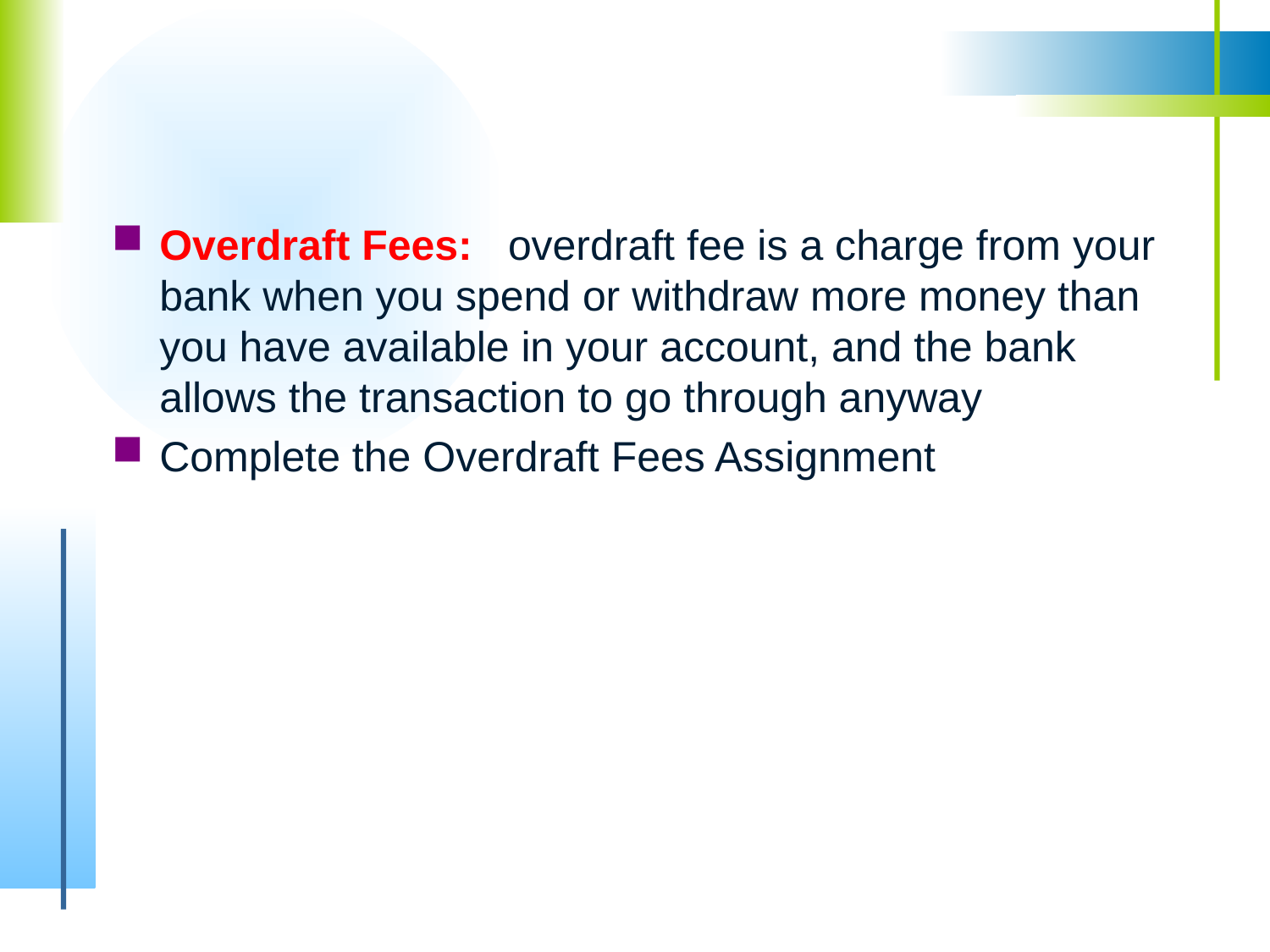

#
Overdraft Fees:   overdraft fee is a charge from your bank when you spend or withdraw more money than you have available in your account, and the bank allows the transaction to go through anyway
Complete the Overdraft Fees Assignment